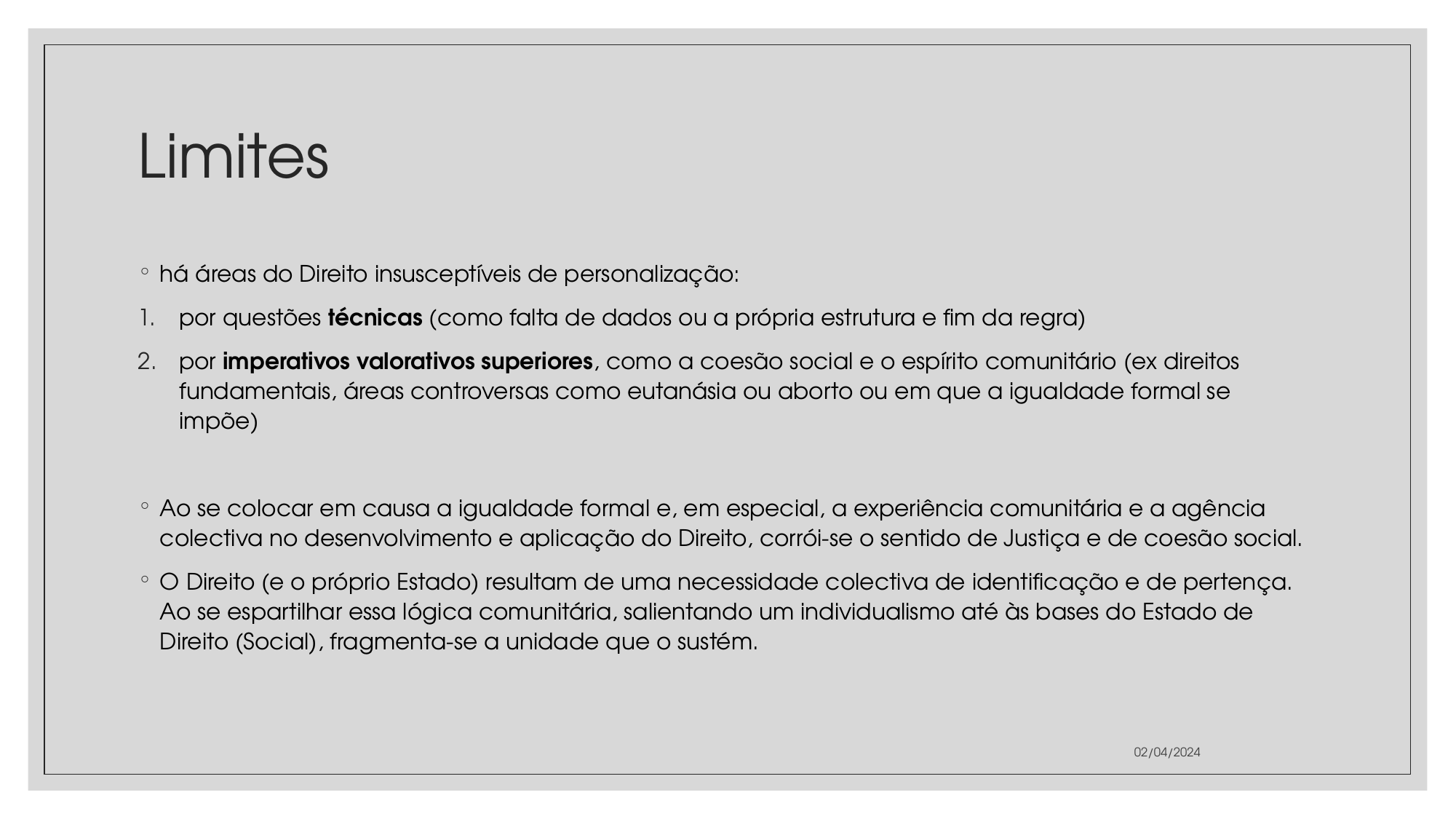

# Limites
há áreas do Direito insusceptíveis de personalização:
por questões técnicas (como falta de dados ou a própria estrutura e fim da regra)
por imperativos valorativos superiores, como a coesão social e o espírito comunitário (ex direitos fundamentais, áreas controversas como eutanásia ou aborto ou em que a igualdade formal se impõe)

Ao se colocar em causa a igualdade formal e, em especial, a experiência comunitária e a agência colectiva no desenvolvimento e aplicação do Direito, corrói-se o sentido de Justiça e de coesão social.
O Direito (e o próprio Estado) resultam de uma necessidade colectiva de identificação e de pertença. Ao se espartilhar essa lógica comunitária, salientando um individualismo até às bases do Estado de Direito (Social), fragmenta-se a unidade que o sustém.
02/04/2024